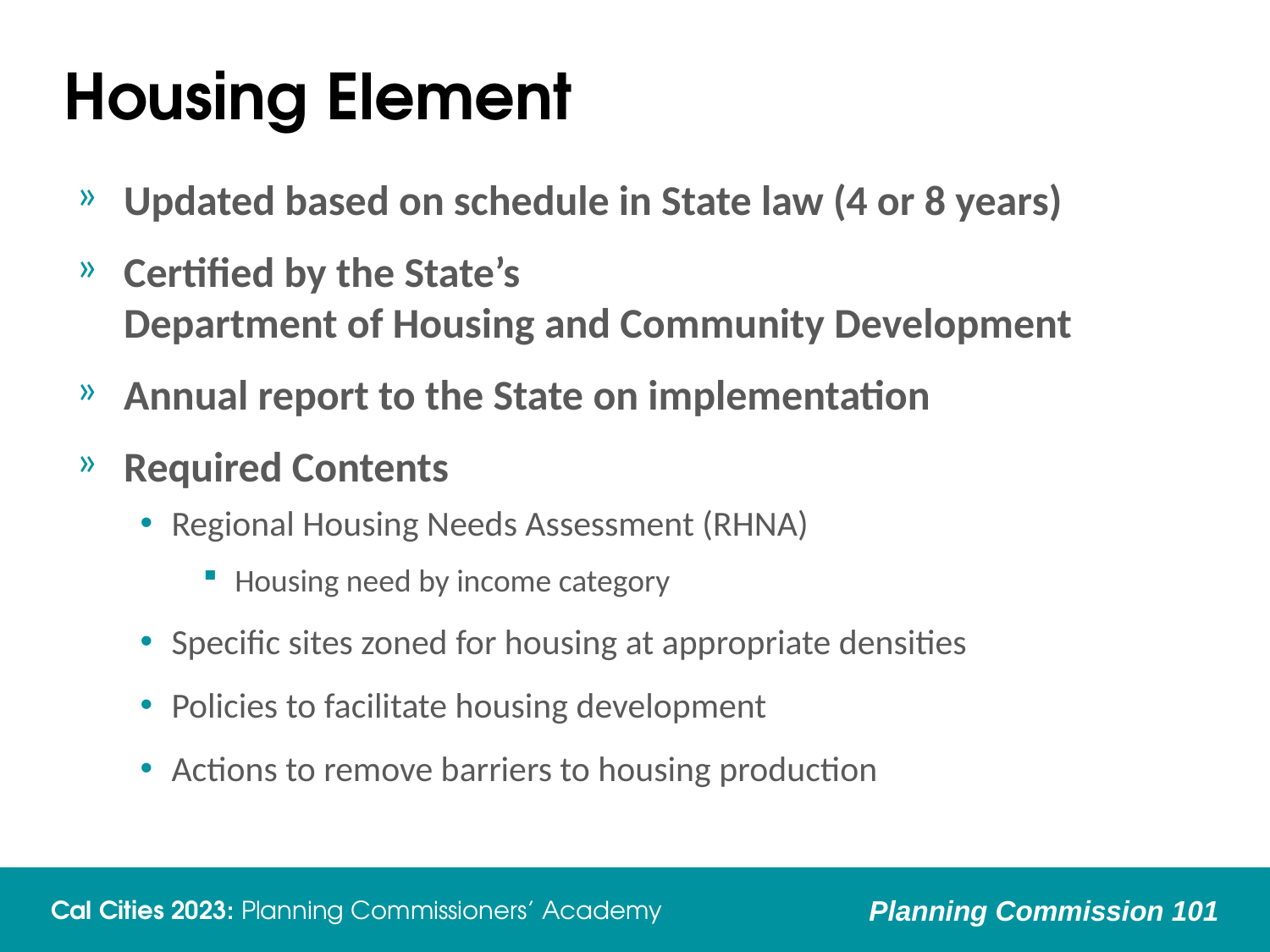

# Housing Element
Updated based on schedule in State law (4 or 8 years)
Certified by the State’s
Department of Housing and Community Development
Annual report to the State on implementation
Required Contents
Regional Housing Needs Assessment (RHNA)
Housing need by income category
Specific sites zoned for housing at appropriate densities
Policies to facilitate housing development
Actions to remove barriers to housing production